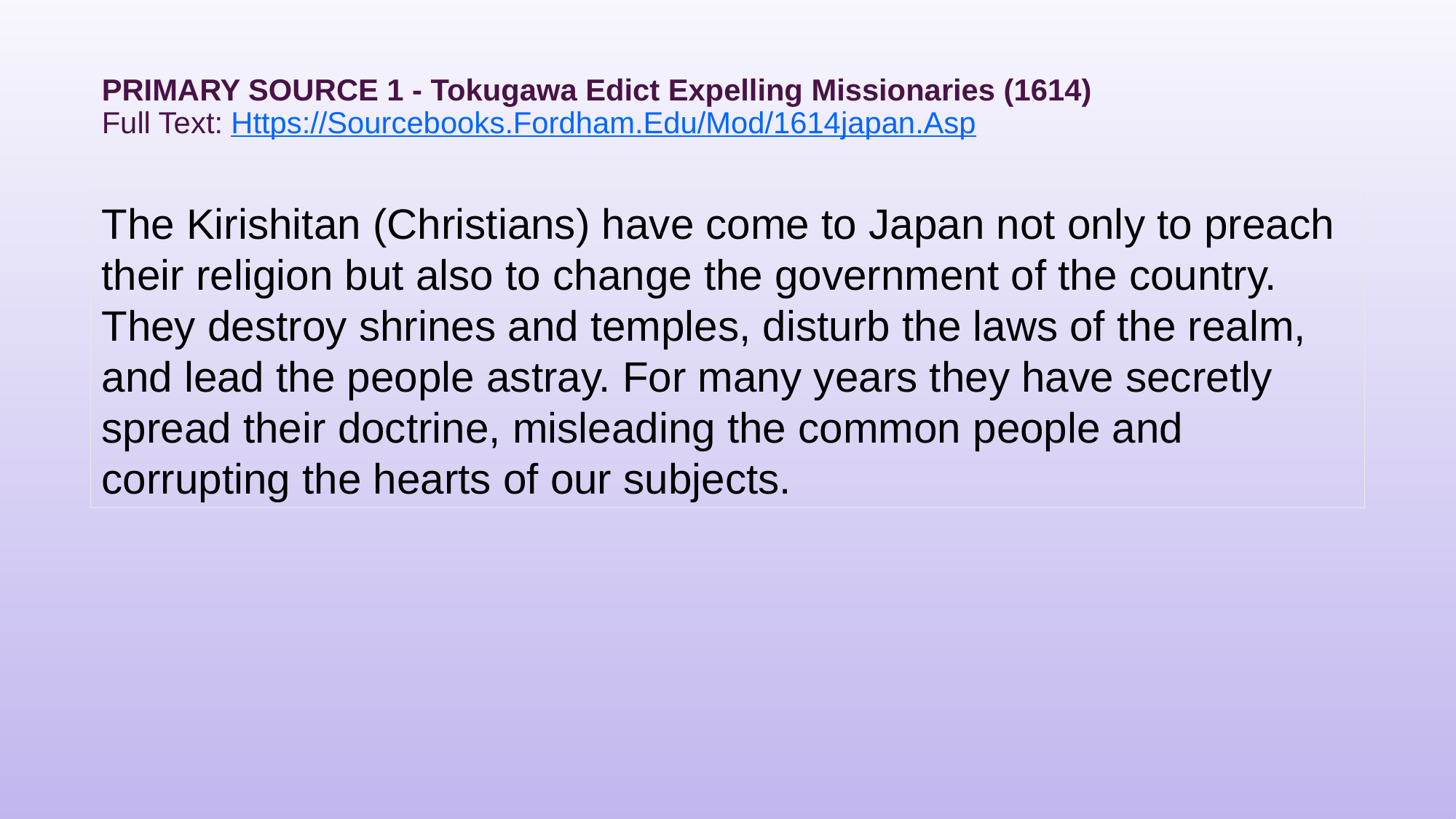

# Primary Source 1 - Tokugawa Edict Expelling Missionaries (1614) Full Text: Https://Sourcebooks.Fordham.Edu/Mod/1614japan.Asp
The Kirishitan (Christians) have come to Japan not only to preach their religion but also to change the government of the country. They destroy shrines and temples, disturb the laws of the realm, and lead the people astray. For many years they have secretly spread their doctrine, misleading the common people and corrupting the hearts of our subjects.